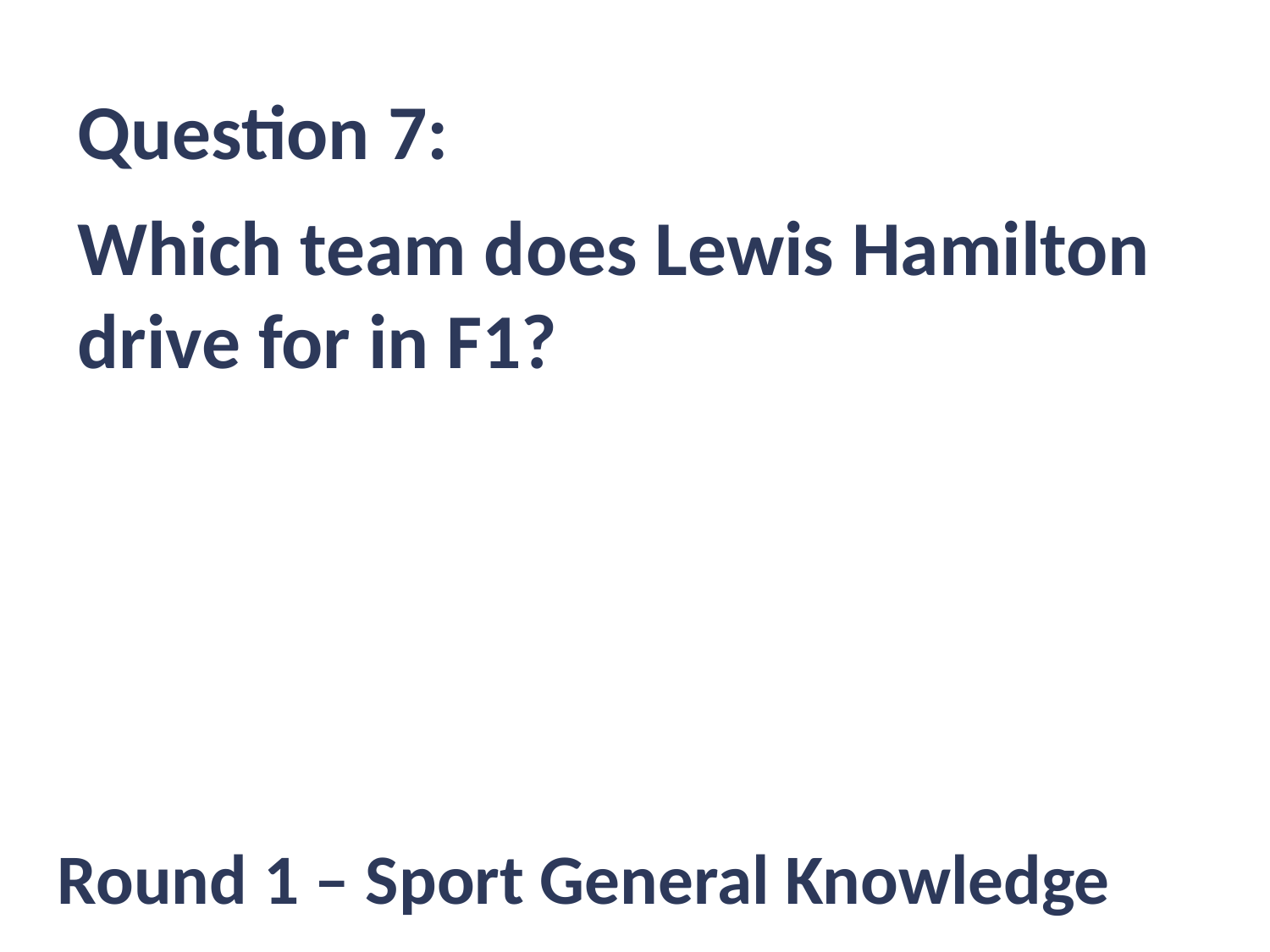

Question 7:

Which team does Lewis Hamilton drive for in F1?
Round 1 – Sport General Knowledge